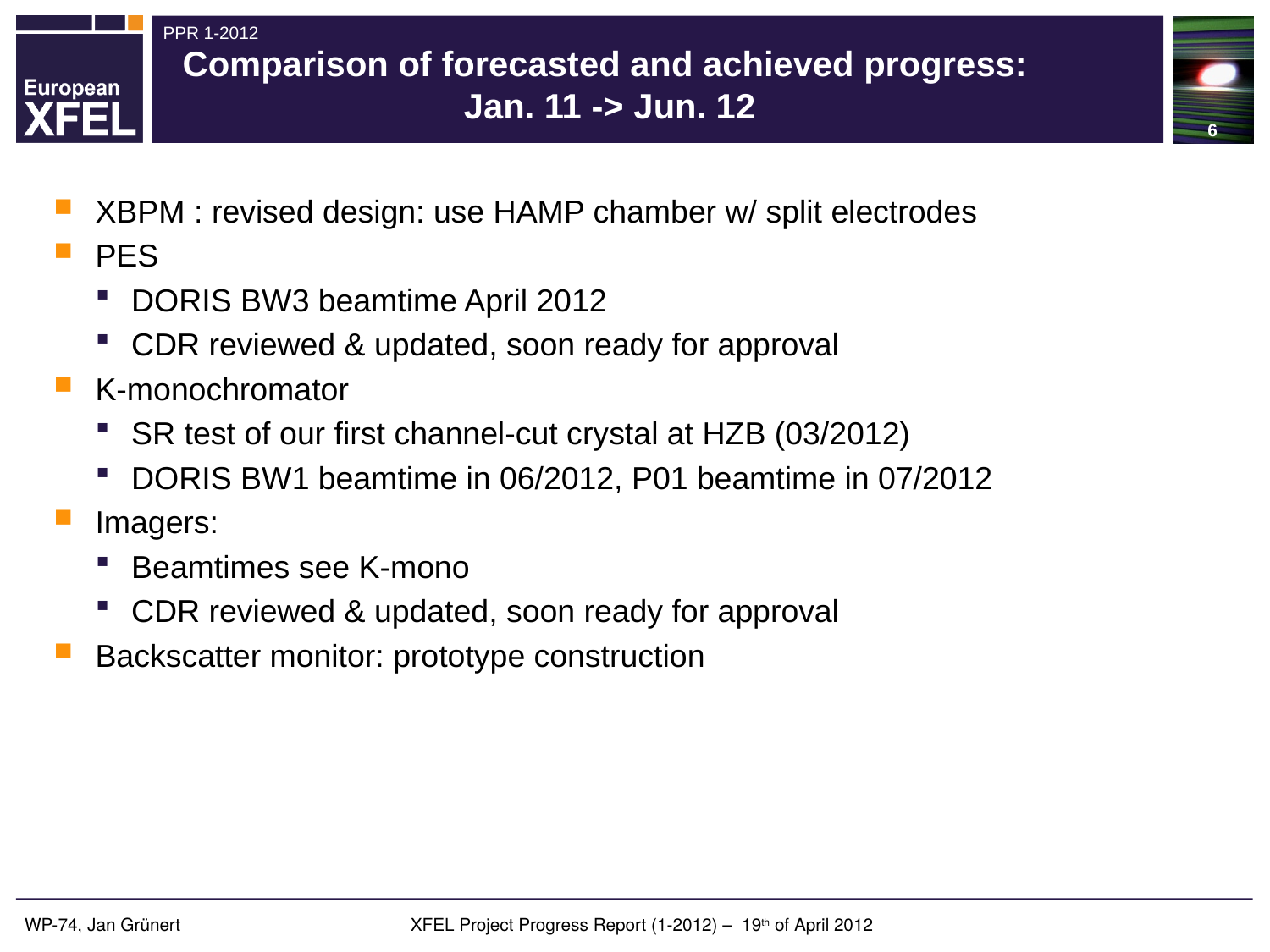

6
# Comparison of forecasted and achieved progress: Jan. 11 -> Jun. 12
XBPM : revised design: use HAMP chamber w/ split electrodes
PES
DORIS BW3 beamtime April 2012
CDR reviewed & updated, soon ready for approval
K-monochromator
SR test of our first channel-cut crystal at HZB (03/2012)
DORIS BW1 beamtime in 06/2012, P01 beamtime in 07/2012
Imagers:
Beamtimes see K-mono
CDR reviewed & updated, soon ready for approval
Backscatter monitor: prototype construction